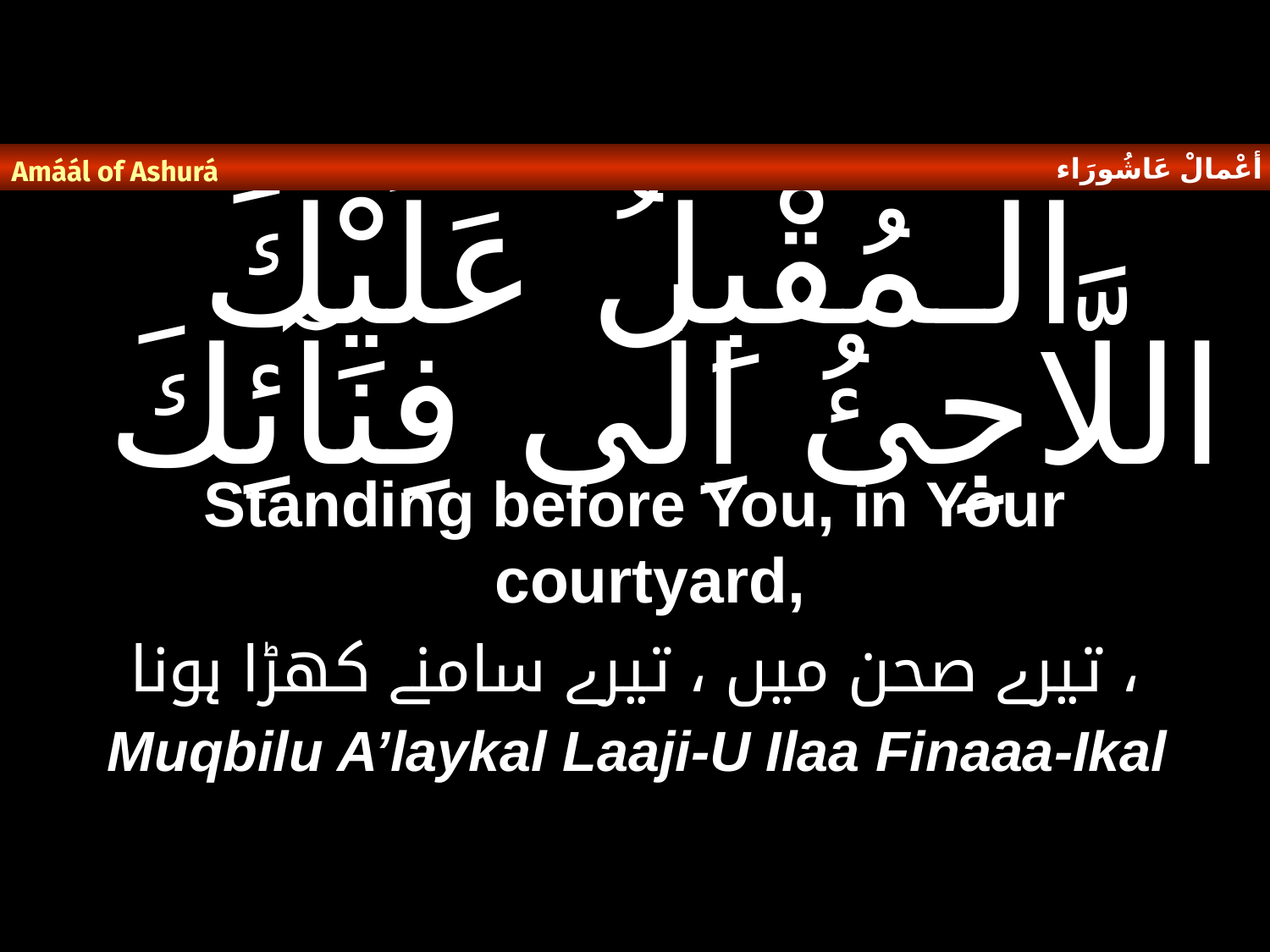

أعْمالْ عَاشُورَاء
Amáál of Ashurá
# الْـمُقْبِلُ عَلَيْكَ اللَّاجِئُ اِلٰى فِنَآئِكَ
Standing before You, in Your courtyard,
تیرے صحن میں ، تیرے سامنے کھڑا ہونا ،

Muqbilu A’laykal Laaji-U Ilaa Finaaa-Ikal